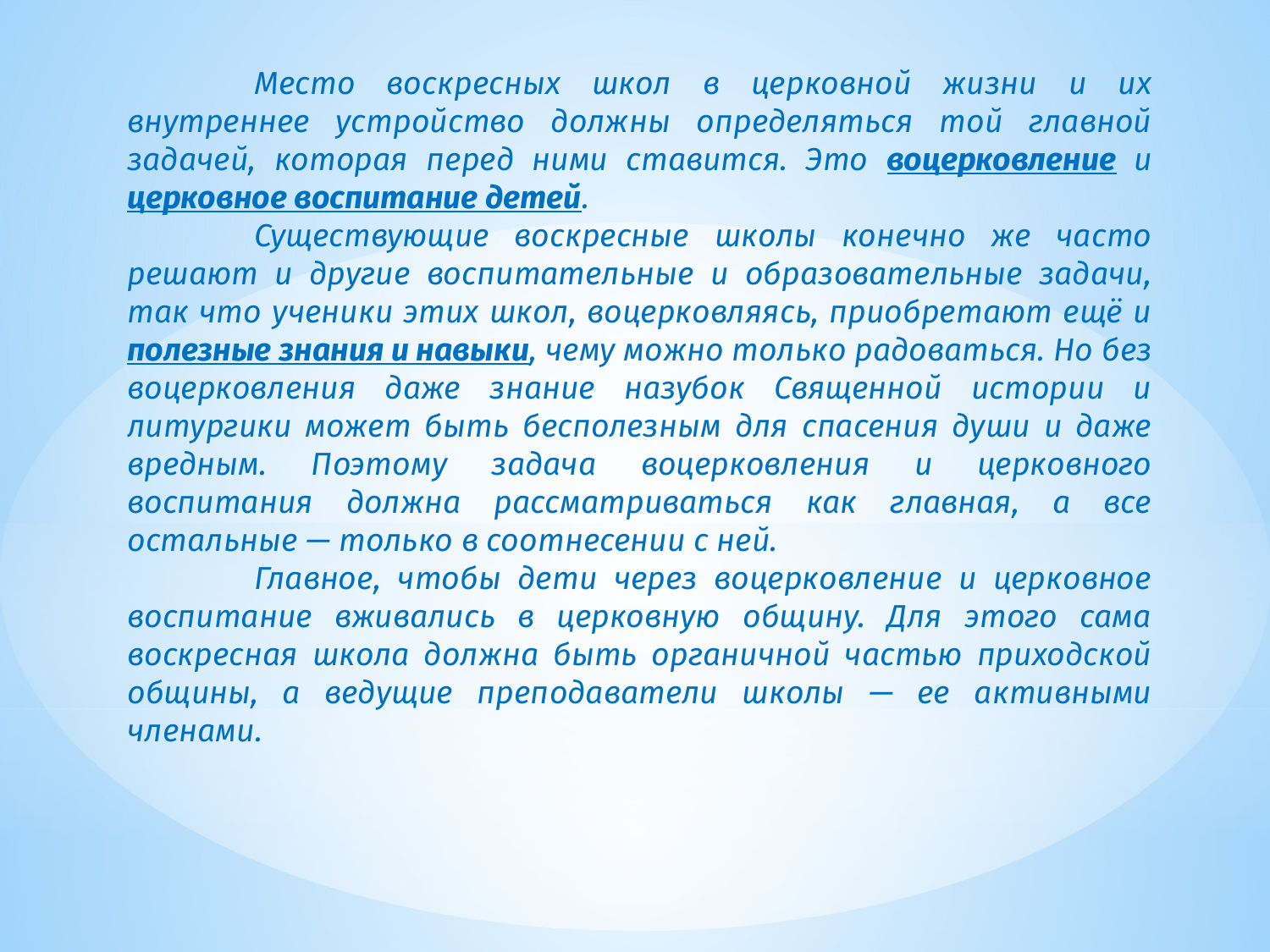

Место воскресных школ в церковной жизни и их внутреннее устройство должны определяться той главной задачей, которая перед ними ставится. Это воцерковление и церковное воспитание детей.
	Существующие воскресные школы конечно же часто решают и другие воспитательные и образовательные задачи, так что ученики этих школ, воцерковляясь, приобретают ещё и полезные знания и навыки, чему можно только радоваться. Но без воцерковления даже знание назубок Священной истории и литургики может быть бесполезным для спасения души и даже вредным. Поэтому задача воцерковления и церковного воспитания должна рассматриваться как главная, а все остальные — только в соотнесении с ней.
	Главное, чтобы дети через воцерковление и церковное воспитание вживались в церковную общину. Для этого сама воскресная школа должна быть органичной частью приходской общины, а ведущие преподаватели школы — ее активными членами.